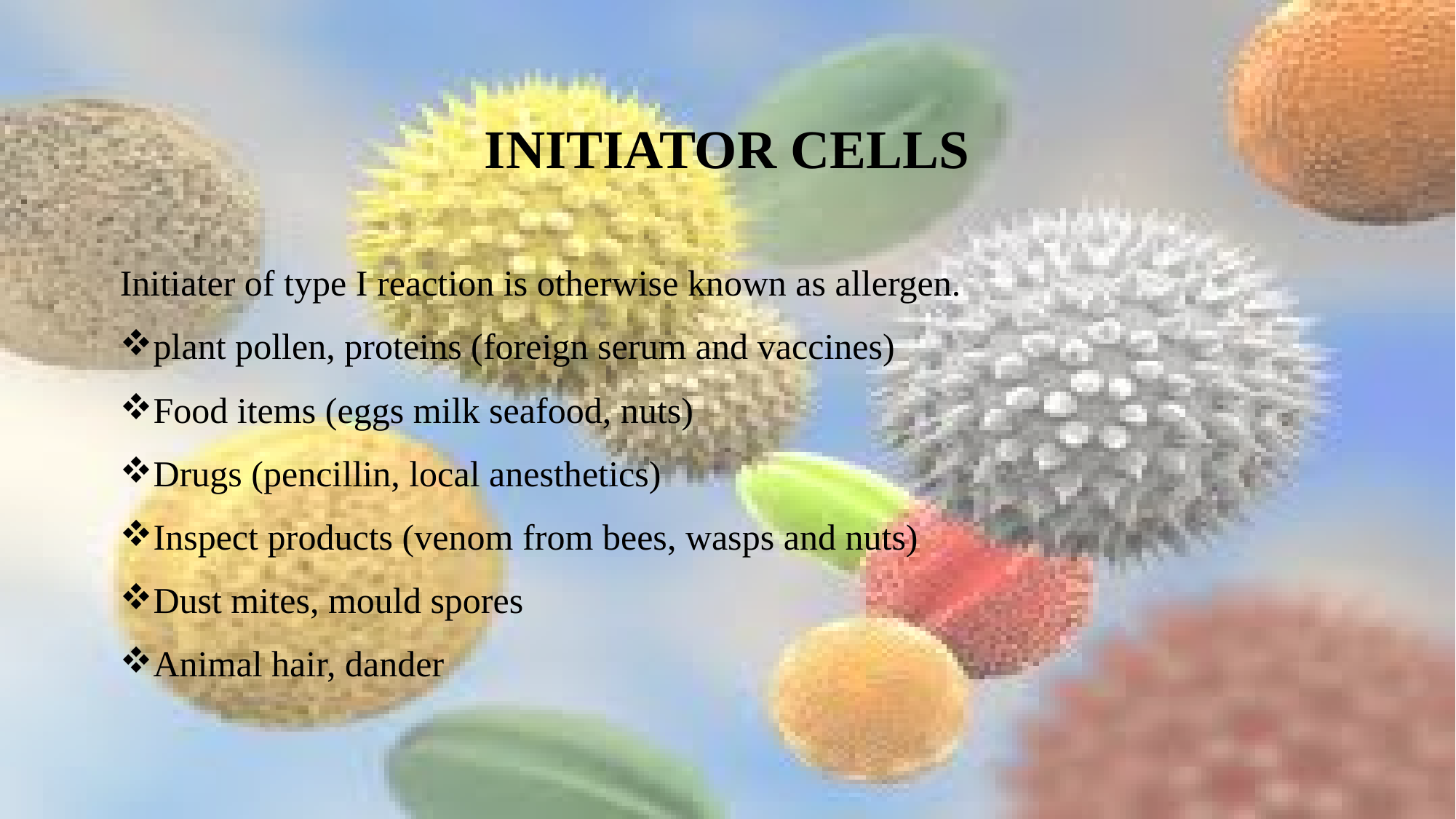

# Initiator cells
Initiater of type I reaction is otherwise known as allergen.
plant pollen, proteins (foreign serum and vaccines)
Food items (eggs milk seafood, nuts)
Drugs (pencillin, local anesthetics)
Inspect products (venom from bees, wasps and nuts)
Dust mites, mould spores
Animal hair, dander